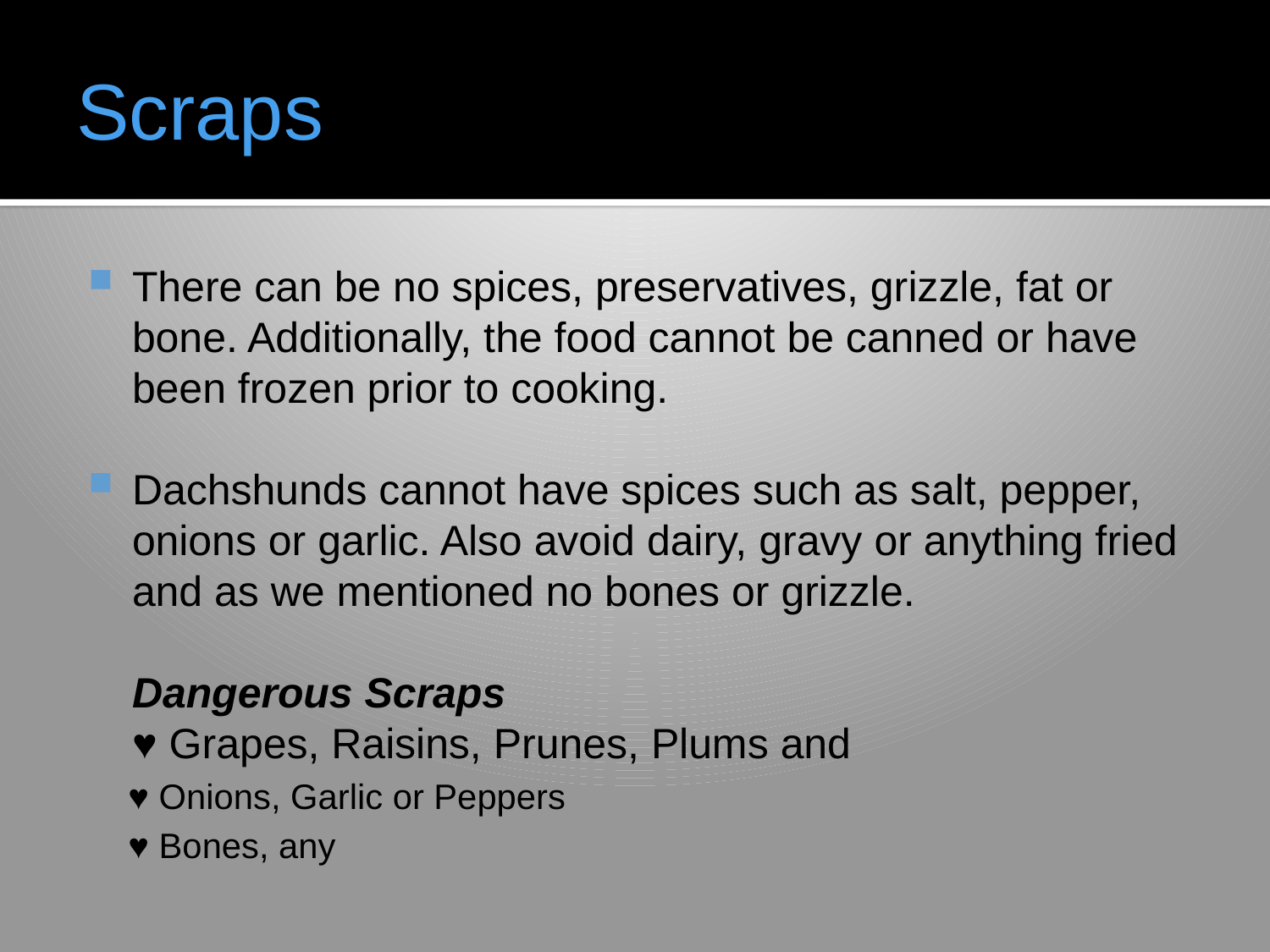

# Scraps
There can be no spices, preservatives, grizzle, fat or bone. Additionally, the food cannot be canned or have been frozen prior to cooking.
Dachshunds cannot have spices such as salt, pepper, onions or garlic. Also avoid dairy, gravy or anything fried and as we mentioned no bones or grizzle.
Dangerous Scraps
♥ Grapes, Raisins, Prunes, Plums and
♥ Onions, Garlic or Peppers
♥ Bones, any